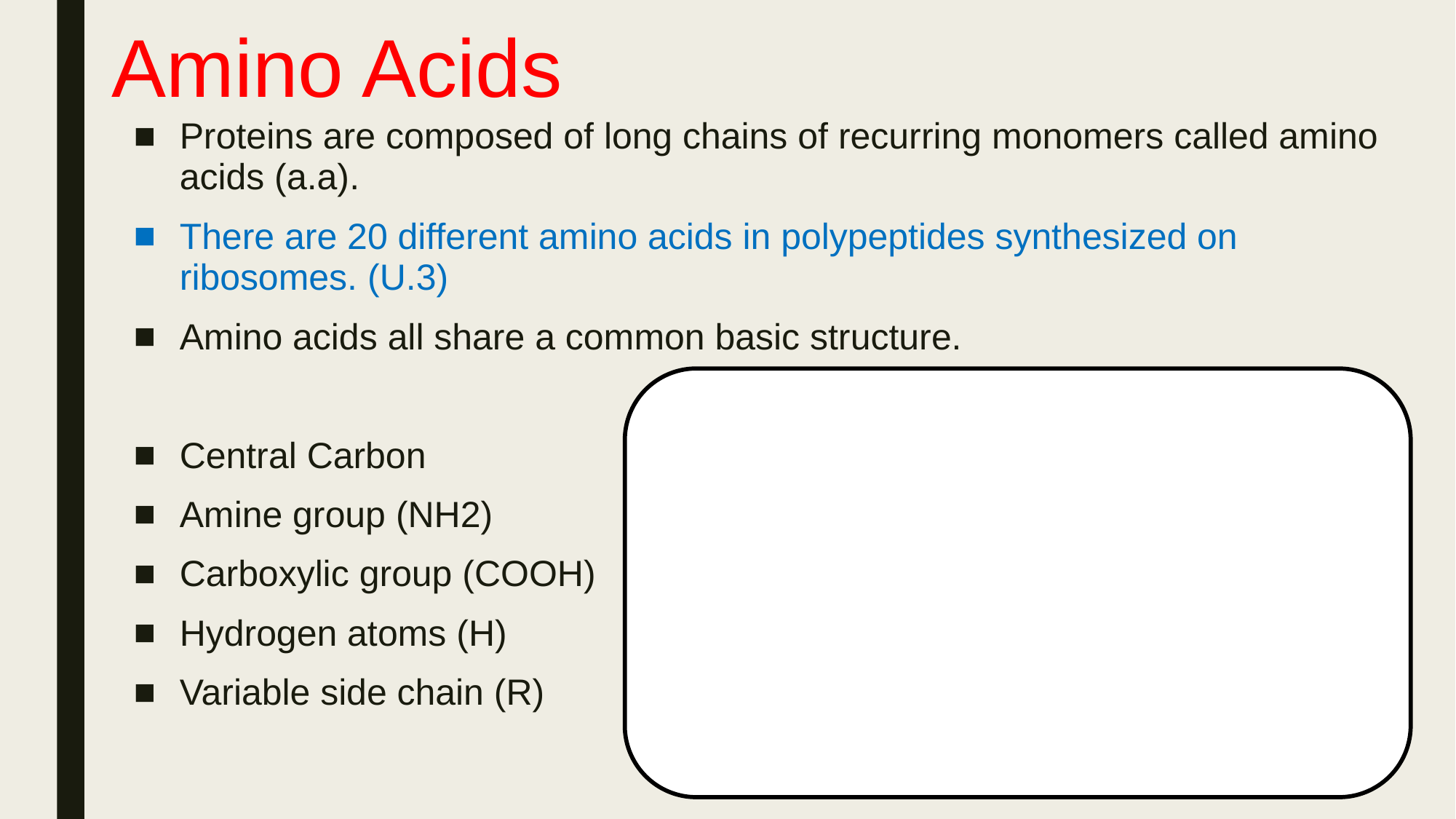

# Amino Acids
Proteins are composed of long chains of recurring monomers called amino acids (a.a).
There are 20 different amino acids in polypeptides synthesized on ribosomes. (U.3)
Amino acids all share a common basic structure.

Central Carbon
Amine group (NH2)
Carboxylic group (COOH)
Hydrogen atoms (H)
Variable side chain (R)